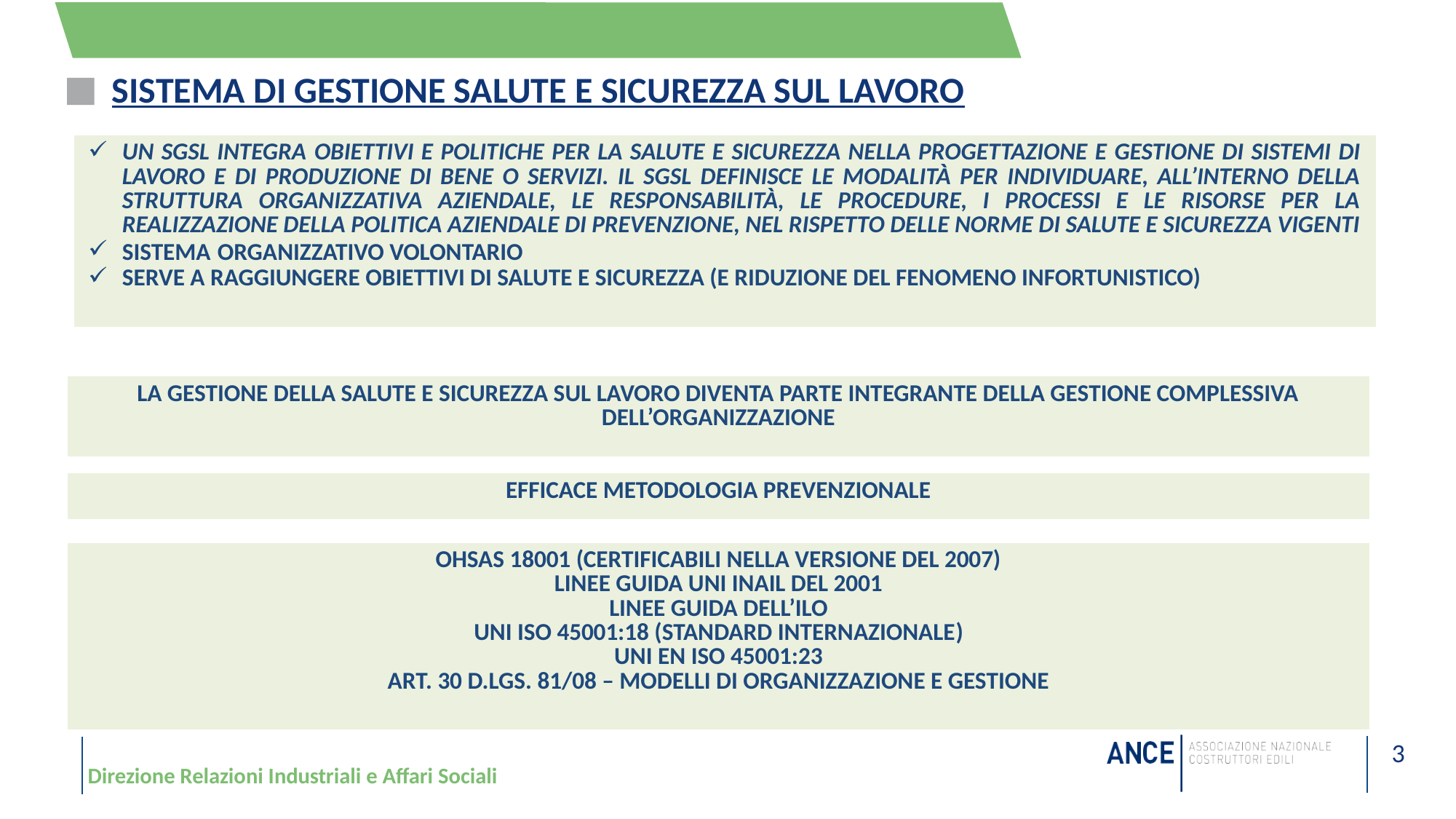

# sistema di gestione salute e sicurezza sul lavoro

| UN SGSL INTEGRA OBIETTIVI E POLITICHE PER LA SALUTE E SICUREZZA NELLA PROGETTAZIONE E GESTIONE DI SISTEMI DI LAVORO E DI PRODUZIONE DI BENE O SERVIZI. IL SGSL DEFINISCE LE Modalità PER INDIVIDUARE, ALL’INTERNO DELLA STRUTTURA ORGANIZZATIVA AZIENDALE, LE Responsabilità, le procedure, i processi e le risorse per la realizzazione della politica aziendale di prevenzione, nel rispetto delle norme di salute e sicurezza vigenti SISTEMA ORGANIZZATIVO VOLONTARIO SERVE A RAGGIUNGERE OBIETTIVI DI SALUTE E SICUREZZA (E RIDUZIONE DEL FENOMENO INFORTUNISTICO) |
| --- |
| LA GESTIONE DELLA SALUTE E SICUREZZA SUL LAVORO DIVENTA PARTE INTEGRANTE DELLA GESTIONE COMPLESSIVA DELL’ORGANIZZAZIONE |
| --- |
| EFFICACE METODOLOGIA PREVENZIONALE |
| --- |
| OHSAS 18001 (CERTIFICABILI NELLA VERSIONE DEL 2007) LINEE GUIDA UNI INAIL DEL 2001 LINEE GUIDA DELL’ILO UNI ISO 45001:18 (standard internazionale) UNI EN ISO 45001:23 ART. 30 D.LGS. 81/08 – modelli di organizzazione e gestione |
| --- |

Direzione Relazioni Industriali e Affari Sociali
3